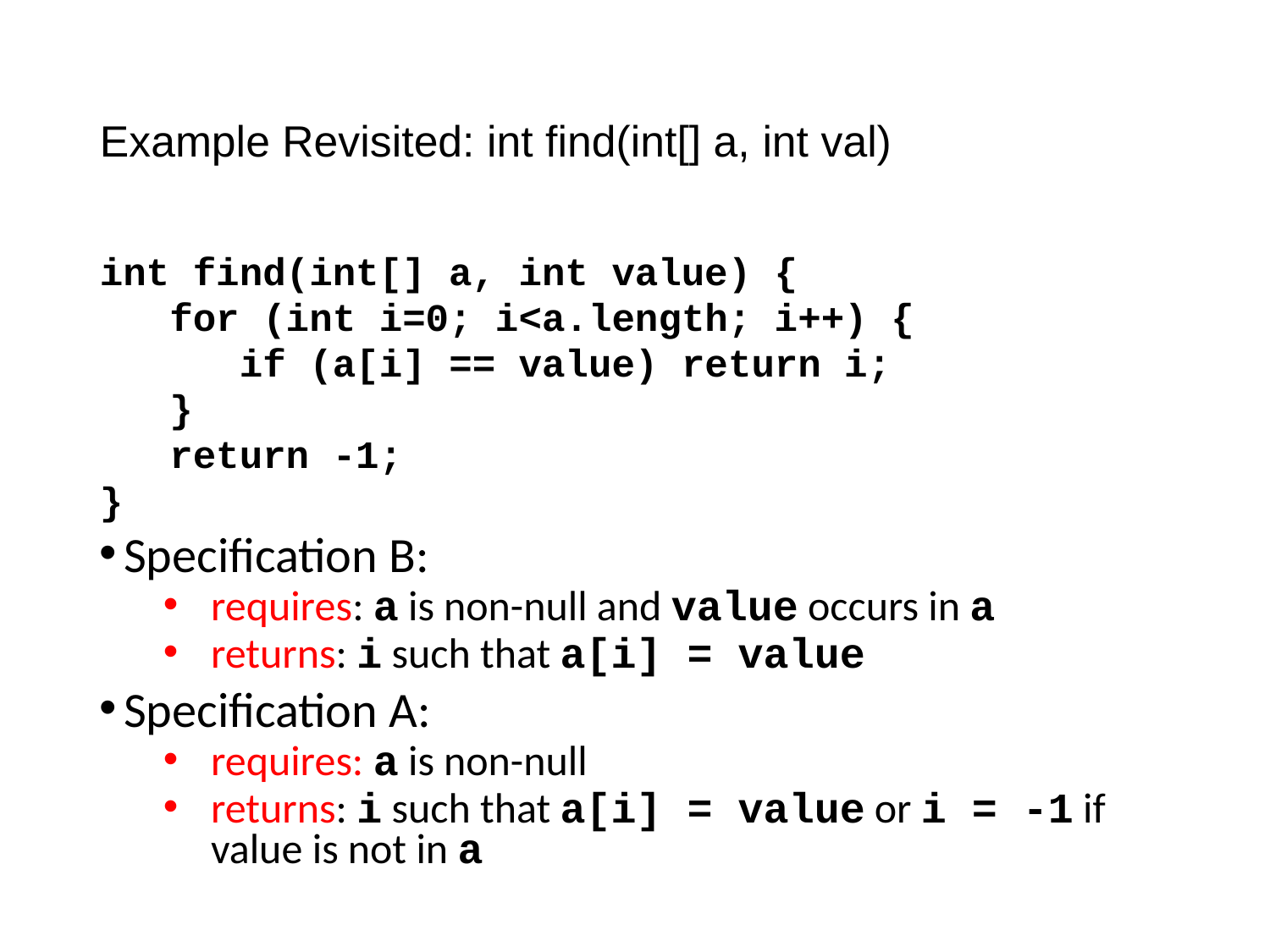

# Example Revisited: int find(int[] a, int val)
int find(int[] a, int value) {
   for (int i=0; i<a.length; i++) {
      if (a[i] == value) return i;
   }
   return -1;
}
Specification B:
requires: a is non-null and value occurs in a
returns: i such that a[i] = value
Specification A:
requires: a is non-null
returns: i such that a[i] = value or i = -1 if value is not in a